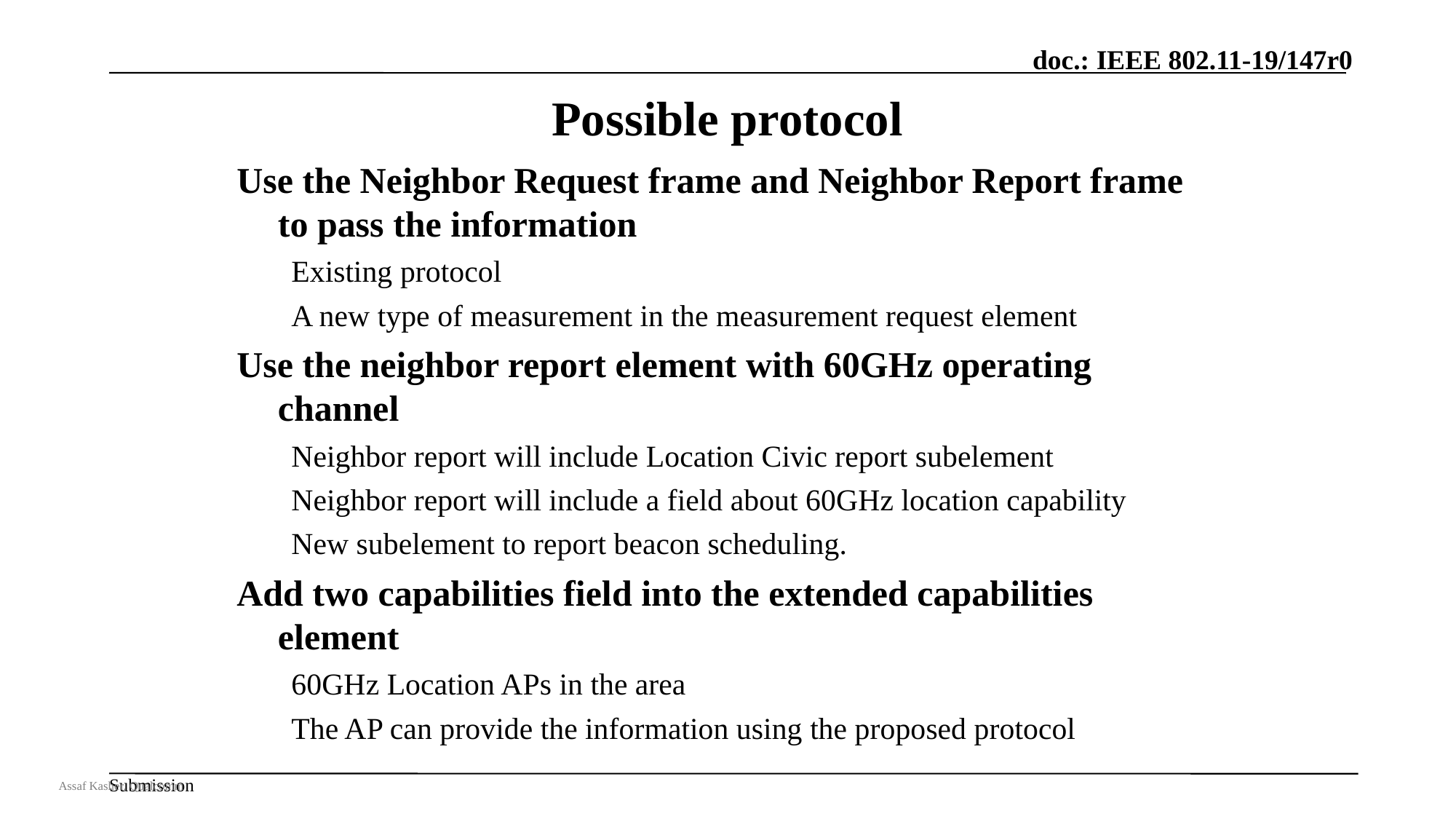

# Possible protocol
Use the Neighbor Request frame and Neighbor Report frame to pass the information
Existing protocol
A new type of measurement in the measurement request element
Use the neighbor report element with 60GHz operating channel
Neighbor report will include Location Civic report subelement
Neighbor report will include a field about 60GHz location capability
New subelement to report beacon scheduling.
Add two capabilities field into the extended capabilities element
60GHz Location APs in the area
The AP can provide the information using the proposed protocol
Assaf Kasher, Qualcomm